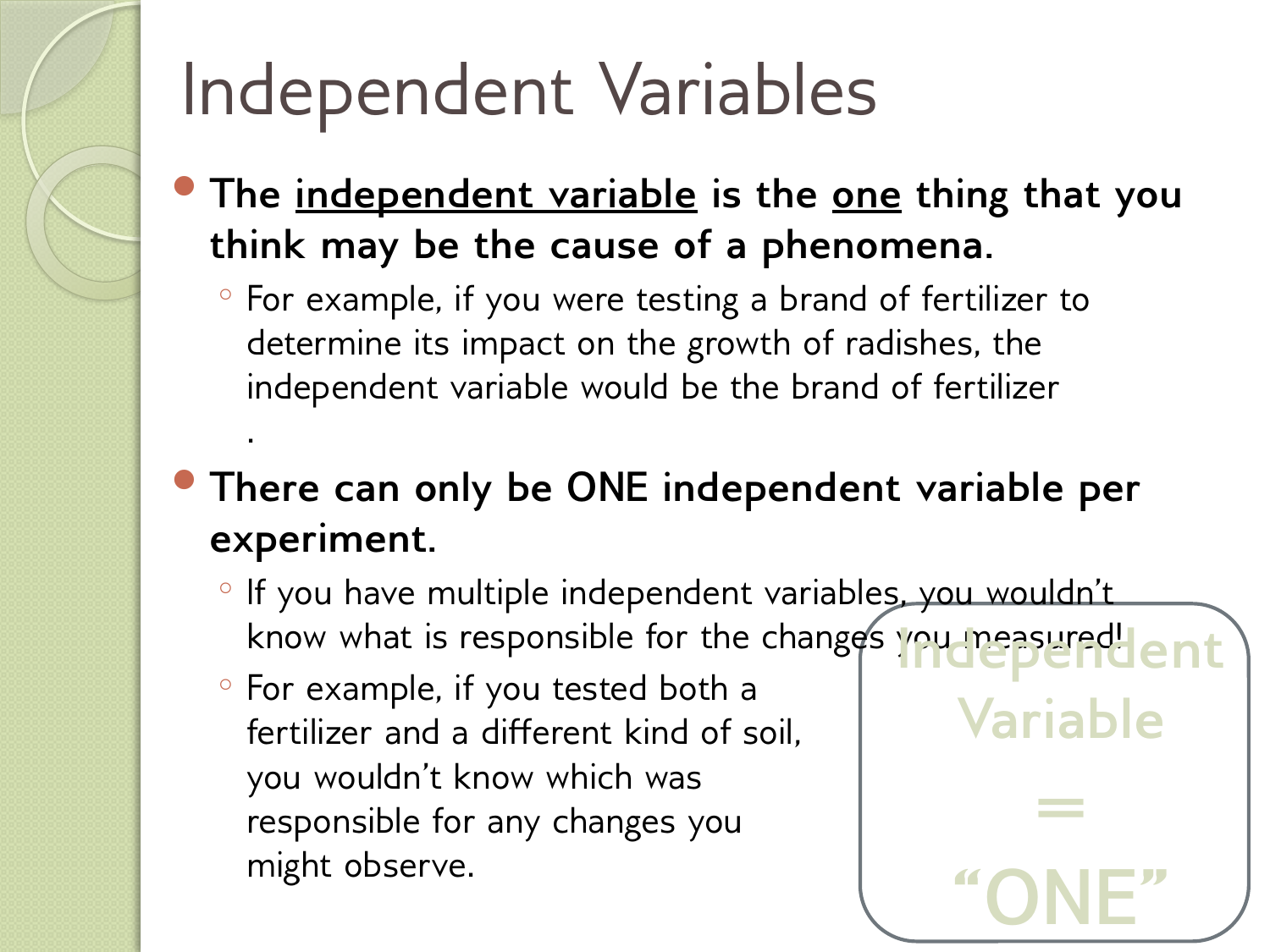

# Independent Variables
The independent variable is the one thing that you think may be the cause of a phenomena.
For example, if you were testing a brand of fertilizer to determine its impact on the growth of radishes, the independent variable would be the brand of fertilizer
.
There can only be ONE independent variable per experiment.
If you have multiple independent variables, you wouldn’t know what is responsible for the changes you measured!
For example, if you tested both a
fertilizer and a different kind of soil,
you wouldn’t know which was
responsible for any changes you
might observe.

Independent
Variable
=
“ONE”